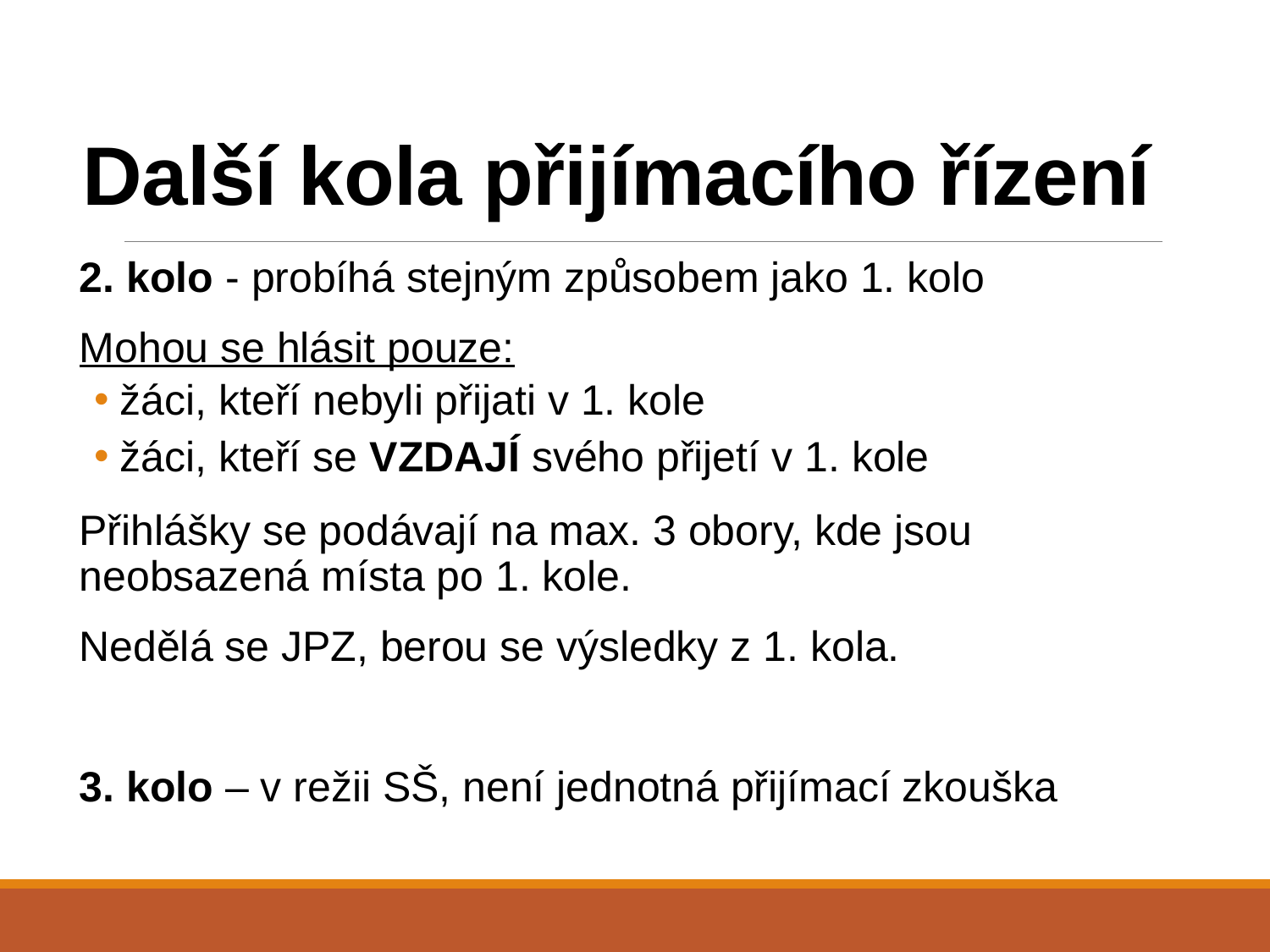

# Další kola přijímacího řízení
2. kolo - probíhá stejným způsobem jako 1. kolo
Mohou se hlásit pouze:
žáci, kteří nebyli přijati v 1. kole
žáci, kteří se VZDAJÍ svého přijetí v 1. kole
Přihlášky se podávají na max. 3 obory, kde jsou neobsazená místa po 1. kole.
Nedělá se JPZ, berou se výsledky z 1. kola.

3. kolo – v režii SŠ, není jednotná přijímací zkouška